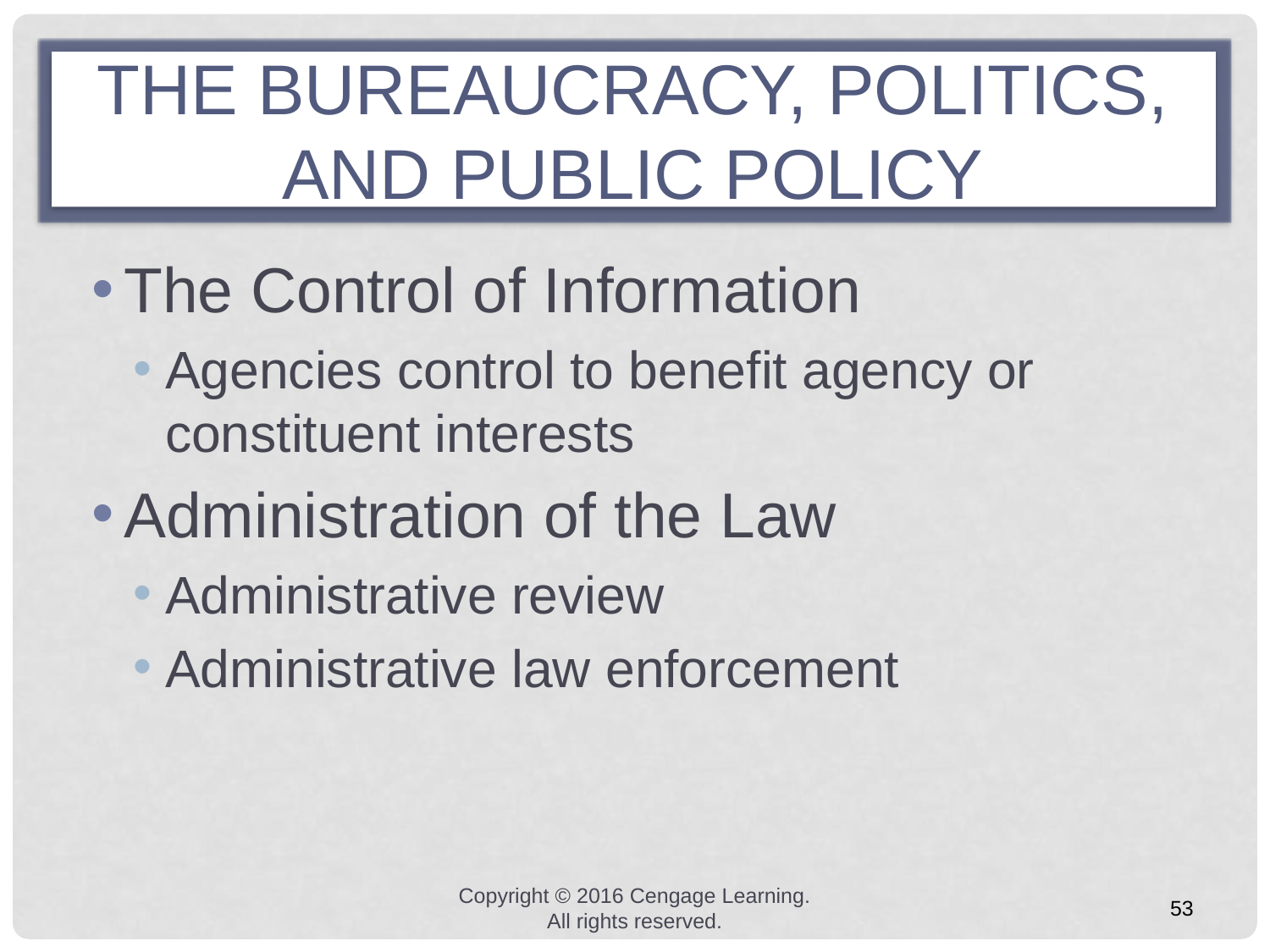

# THE BUREAUCRACY, POLITICS, AND PUBLIC POLICY
The Control of Information
Agencies control to benefit agency or constituent interests
Administration of the Law
Administrative review
Administrative law enforcement
Copyright © 2016 Cengage Learning. All rights reserved.
53